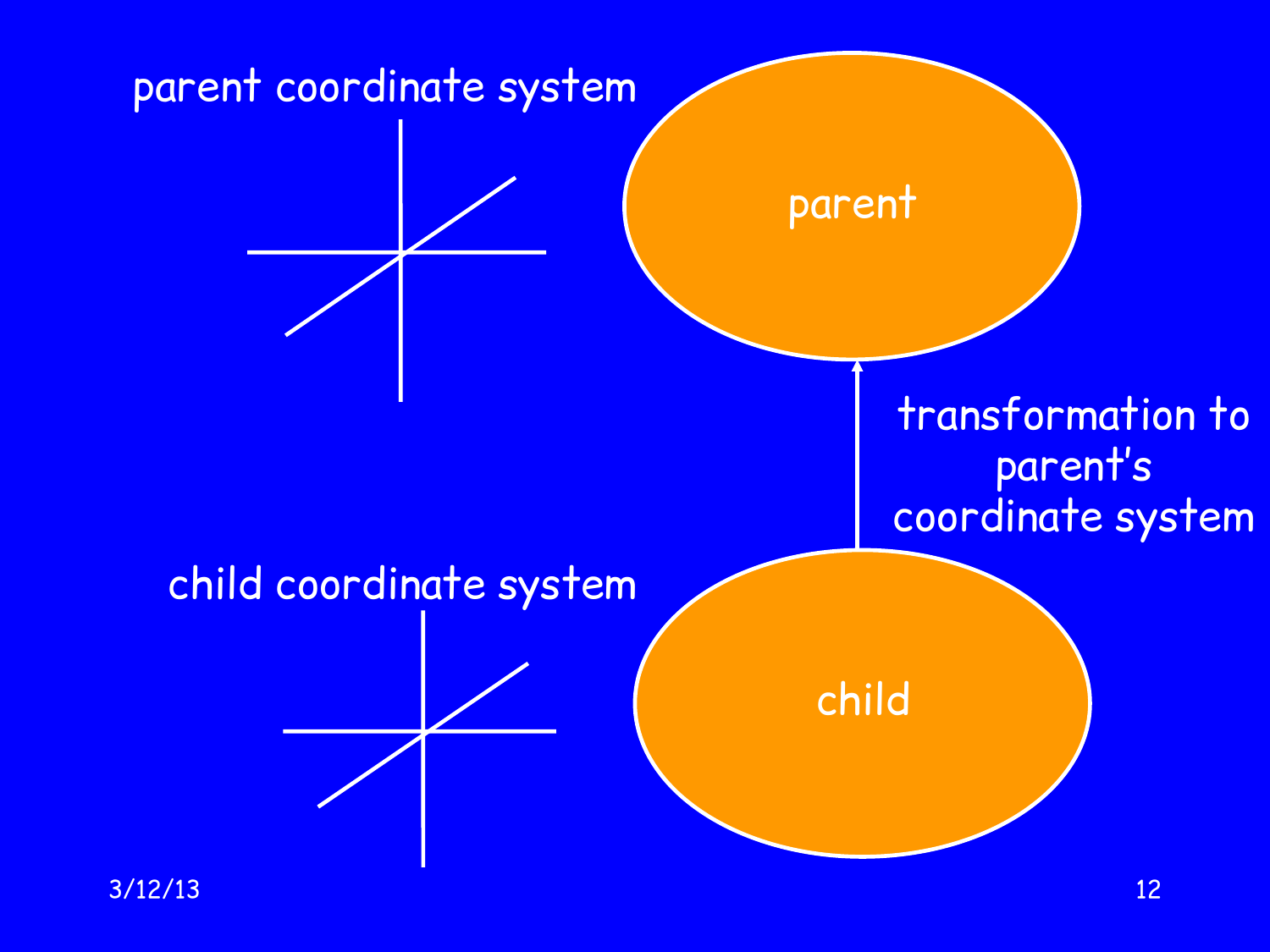

parent coordinate system

parent

transformation to parent’s coordinate system
child coordinate system

child
3/12/13
12